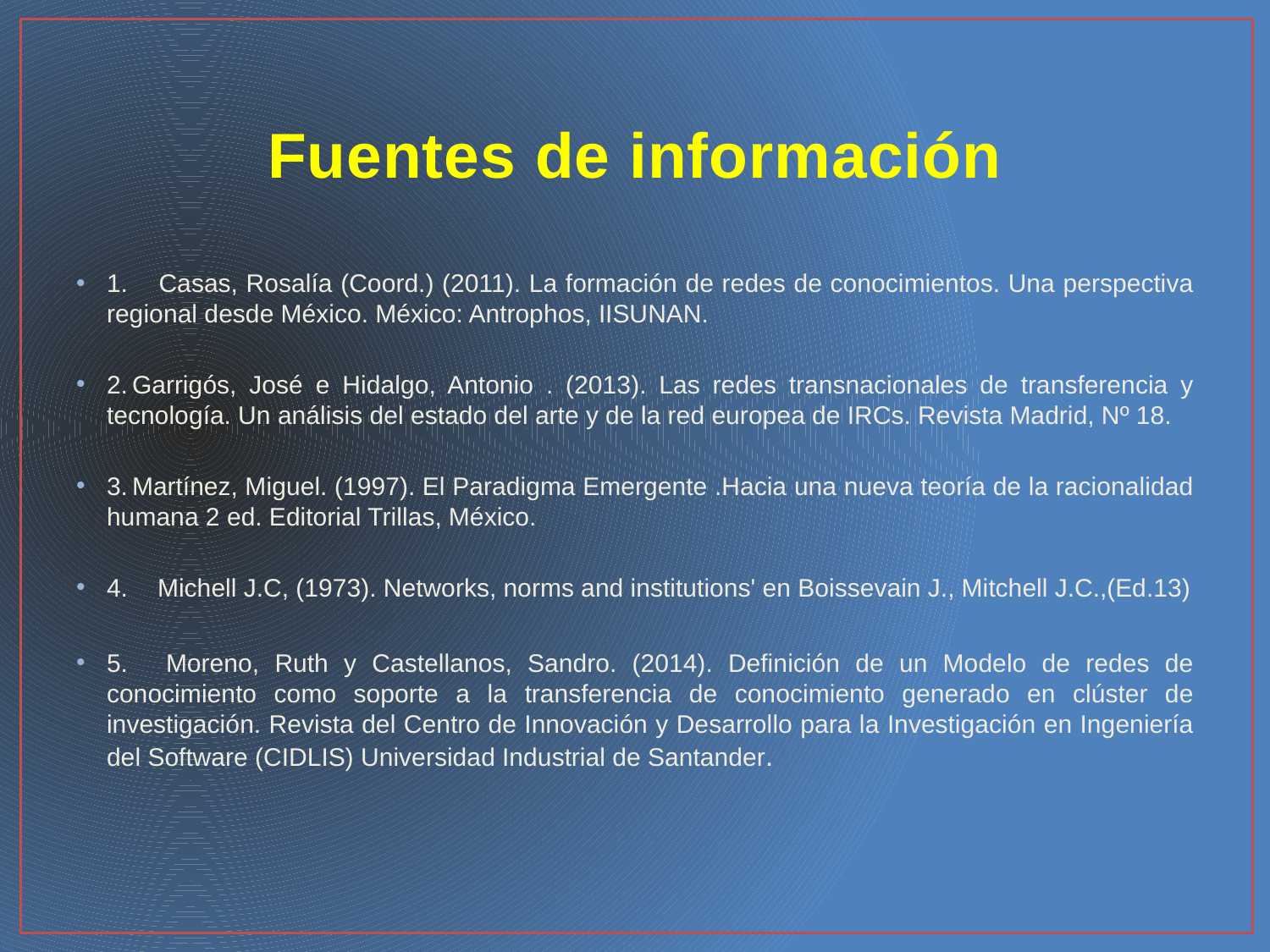

# Fuentes de información

1. 	Casas, Rosalía (Coord.) (2011). La formación de redes de conocimientos. Una perspectiva regional desde México. México: Antrophos, IISUNAN.

2.	Garrigós, José e Hidalgo, Antonio . (2013). Las redes transnacionales de transferencia y tecnología. Un análisis del estado del arte y de la red europea de IRCs. Revista Madrid, Nº 18.

3.	Martínez, Miguel. (1997). El Paradigma Emergente .Hacia una nueva teoría de la racionalidad humana 2 ed. Editorial Trillas, México.

4. 	Michell J.C, (1973). Networks, norms and institutions' en Boissevain J., Mitchell J.C.,(Ed.13)

5. 	Moreno, Ruth y Castellanos, Sandro. (2014). Definición de un Modelo de redes de conocimiento como soporte a la transferencia de conocimiento generado en clúster de investigación. Revista del Centro de Innovación y Desarrollo para la Investigación en Ingeniería del Software (CIDLIS) Universidad Industrial de Santander.